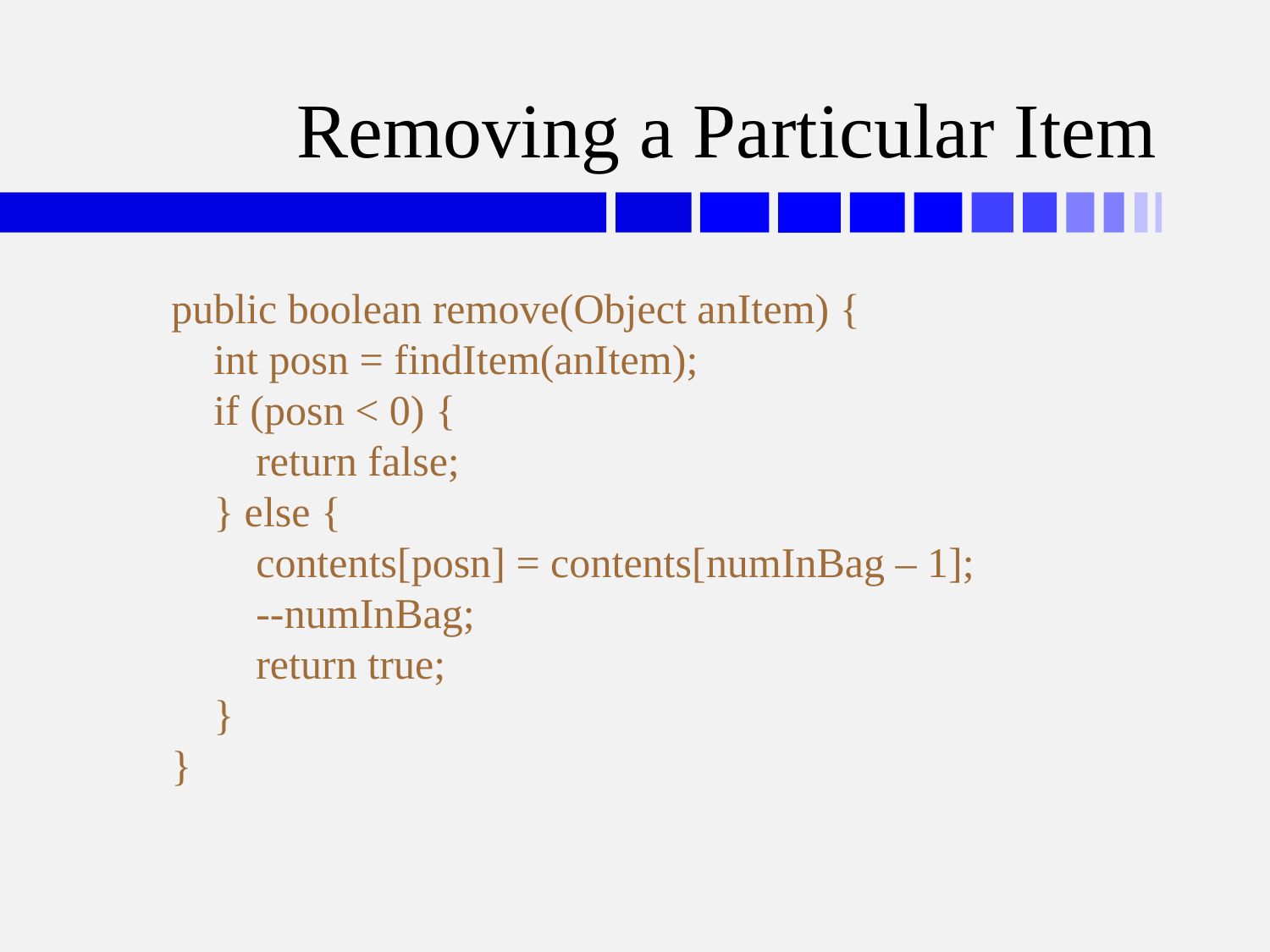

# Removing a Particular Item
public boolean remove(Object anItem) {
    int posn = findItem(anItem);
    if (posn < 0) {
        return false;
    } else {
        contents[posn] = contents[numInBag – 1];
        --numInBag;
        return true;
    }
}